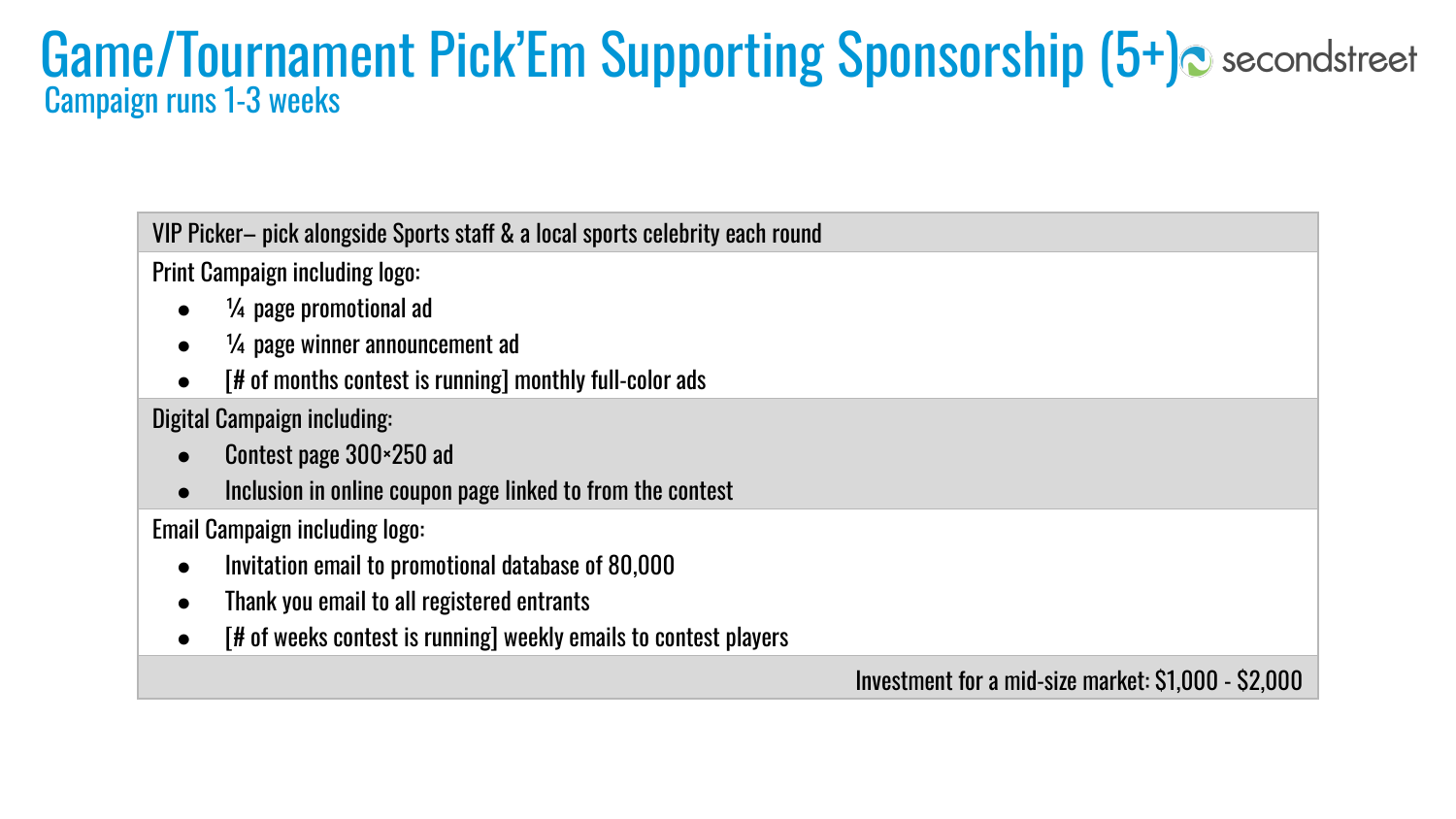

Game/Tournament Pick’Em Supporting Sponsorship (5+)
Campaign runs 1-3 weeks
| VIP Picker– pick alongside Sports staff & a local sports celebrity each round |
| --- |
| Print Campaign including logo: ¼ page promotional ad ¼ page winner announcement ad [# of months contest is running] monthly full-color ads |
| Digital Campaign including: Contest page 300×250 ad Inclusion in online coupon page linked to from the contest |
| Email Campaign including logo: Invitation email to promotional database of 80,000 Thank you email to all registered entrants [# of weeks contest is running] weekly emails to contest players |
| Investment for a mid-size market: $1,000 - $2,000 |